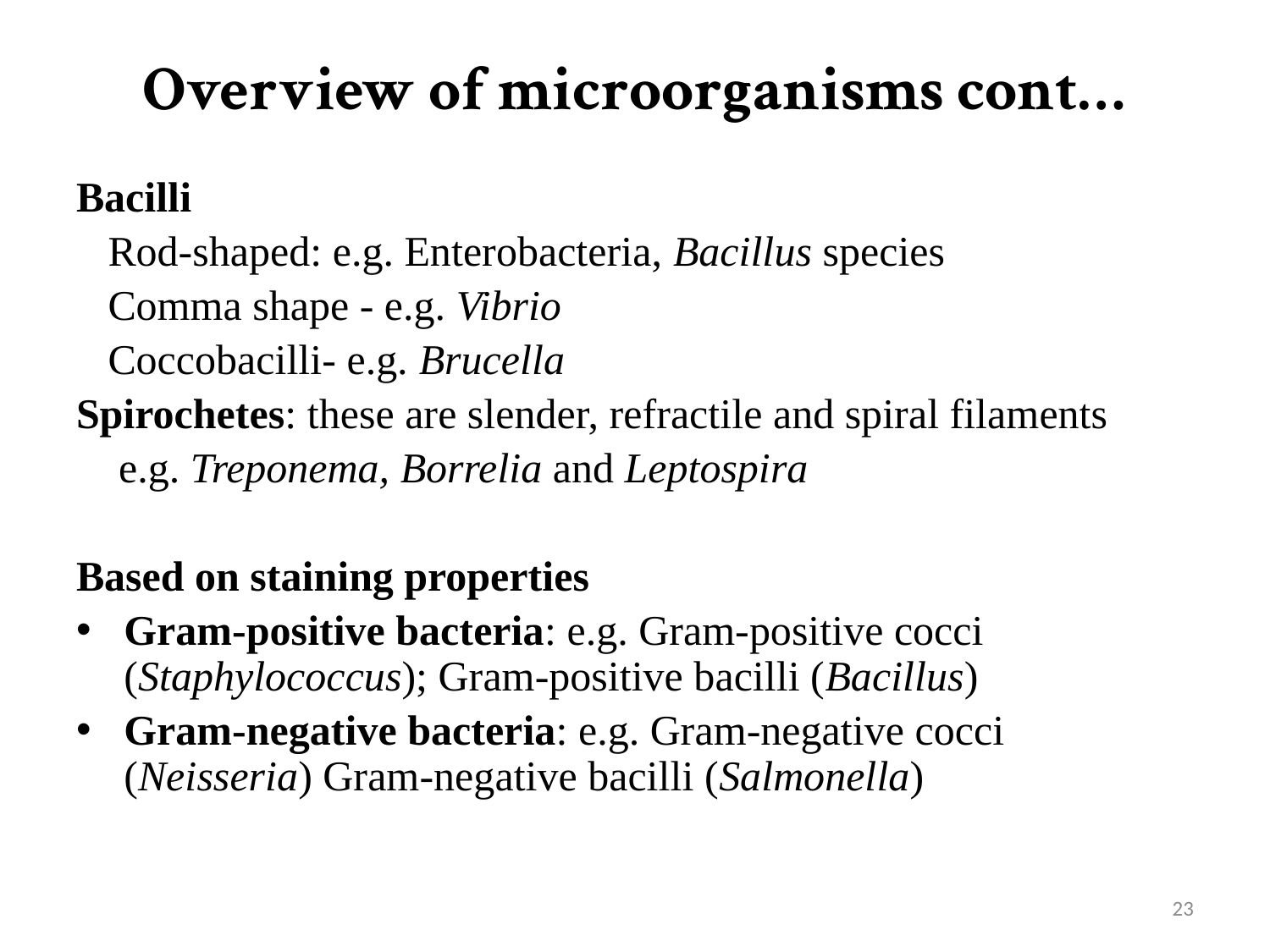

# Overview of microorganisms cont…
Bacilli
   Rod-shaped: e.g. Enterobacteria, Bacillus species
   Comma shape - e.g. Vibrio
   Coccobacilli- e.g. Brucella
Spirochetes: these are slender, refractile and spiral filaments
    e.g. Treponema, Borrelia and Leptospira

Based on staining properties
Gram-positive bacteria: e.g. Gram-positive cocci (Staphylococcus); Gram-positive bacilli (Bacillus)
Gram-negative bacteria: e.g. Gram-negative cocci (Neisseria) Gram-negative bacilli (Salmonella)
23